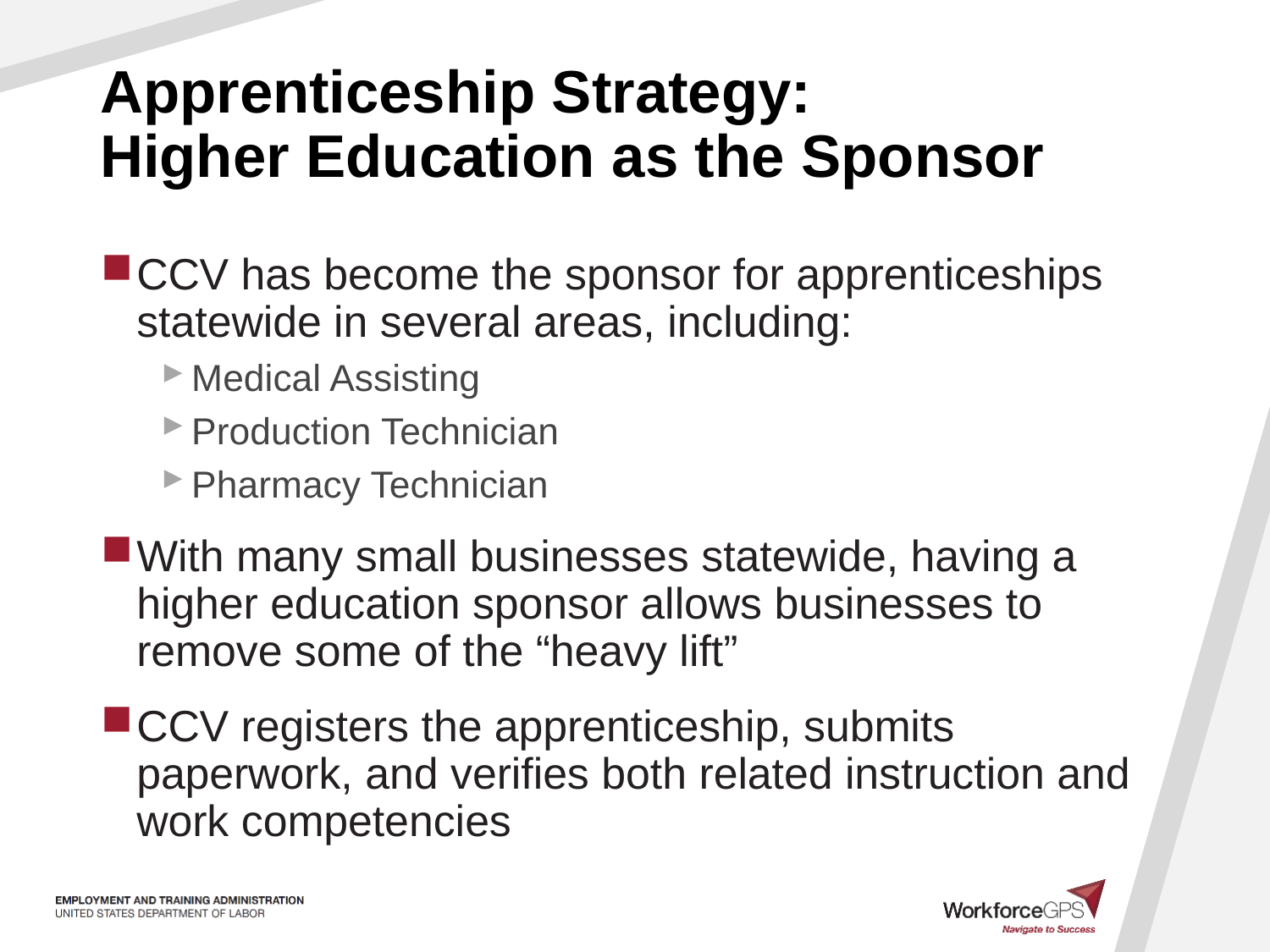

# Apprenticeship Strategy: Higher Education as the Sponsor
CCV has become the sponsor for apprenticeships statewide in several areas, including:
Medical Assisting
Production Technician
Pharmacy Technician
With many small businesses statewide, having a higher education sponsor allows businesses to remove some of the “heavy lift”
CCV registers the apprenticeship, submits paperwork, and verifies both related instruction and work competencies